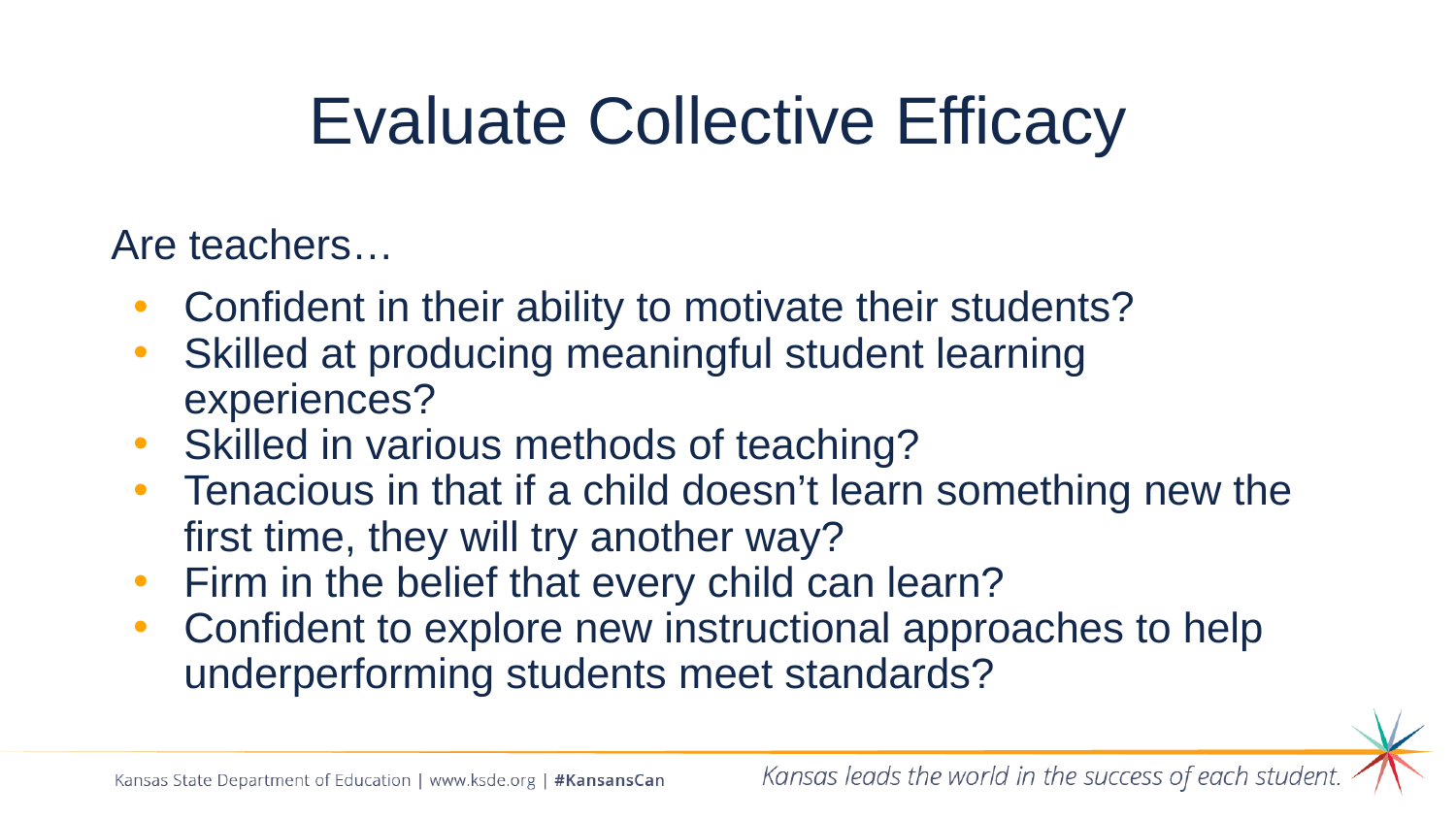

# Evaluate Collective Efficacy
Are teachers…
Confident in their ability to motivate their students?
Skilled at producing meaningful student learning experiences?
Skilled in various methods of teaching?
Tenacious in that if a child doesn’t learn something new the first time, they will try another way?
Firm in the belief that every child can learn?
Confident to explore new instructional approaches to help underperforming students meet standards?